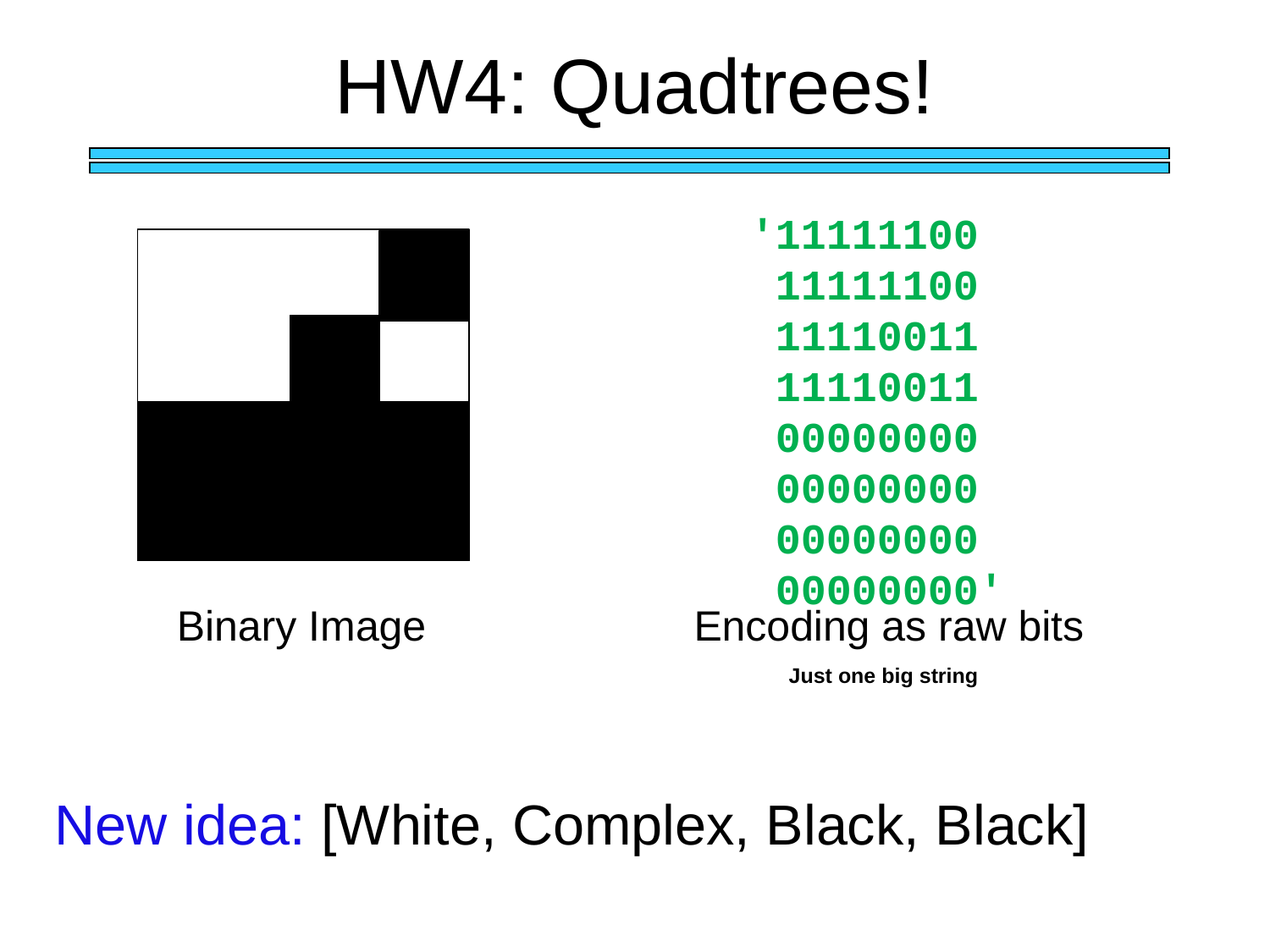

# HW4: Quadtrees!

'11111100
 11111100
 11110011
 11110011
 00000000
 00000000
 00000000
 00000000'

Binary Image
Encoding as raw bits
Just one big string
New idea: [White, Complex, Black, Black]